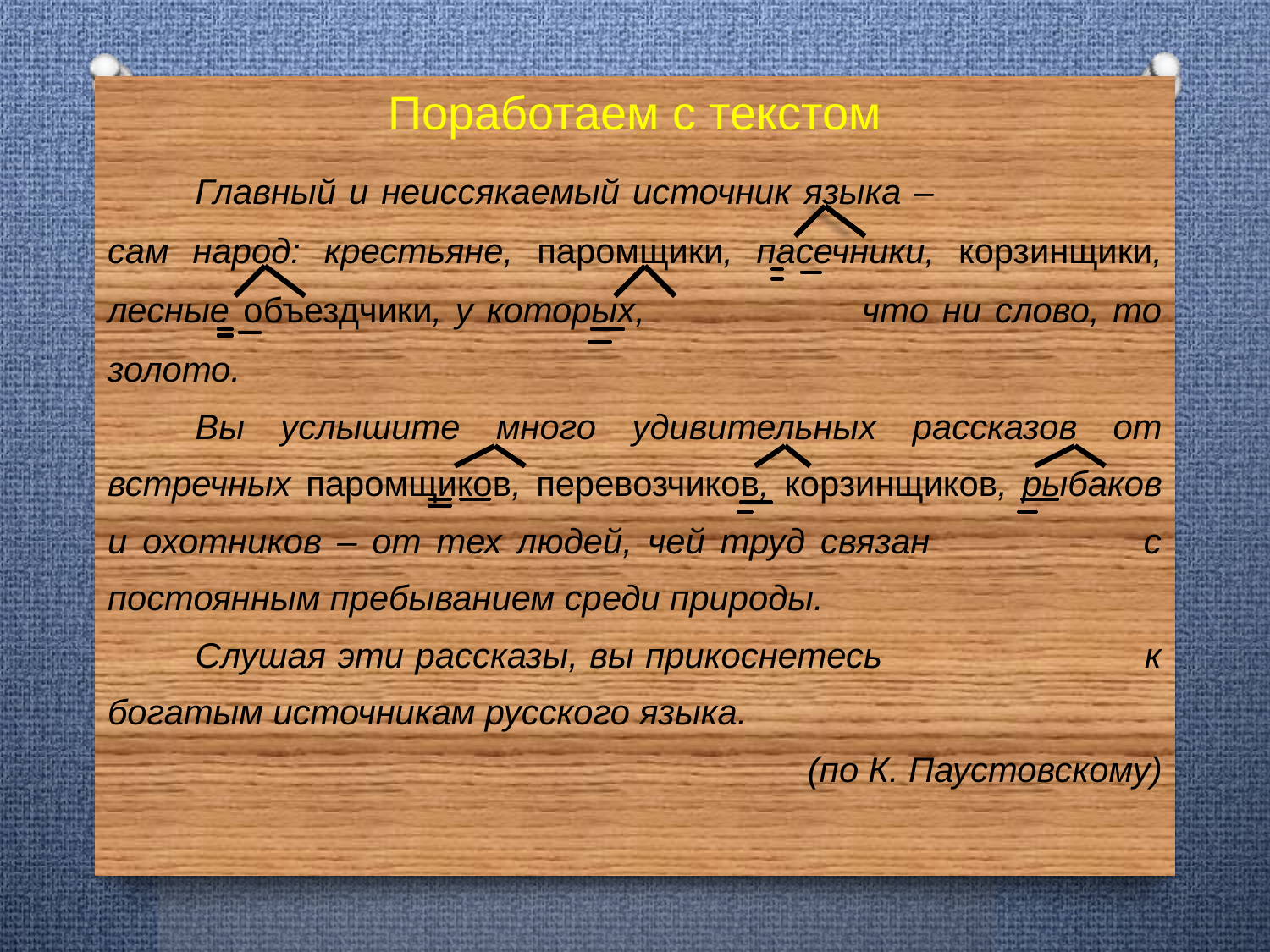

# Поработаем с текстом
Главный и неиссякаемый источник языка –                   сам народ: крестьяне, паромщики, пасечники, корзинщики, лесные объездчики, у которых,                что ни слово, то золото.
Вы услышите много удивительных рассказов от встречных паромщиков, перевозчиков, корзинщиков, рыбаков и охотников – от тех людей, чей труд связан              с постоянным пребыванием среди природы.
Слушая эти рассказы, вы прикоснетесь                       к богатым источникам русского языка.
(по К. Паустовскому)